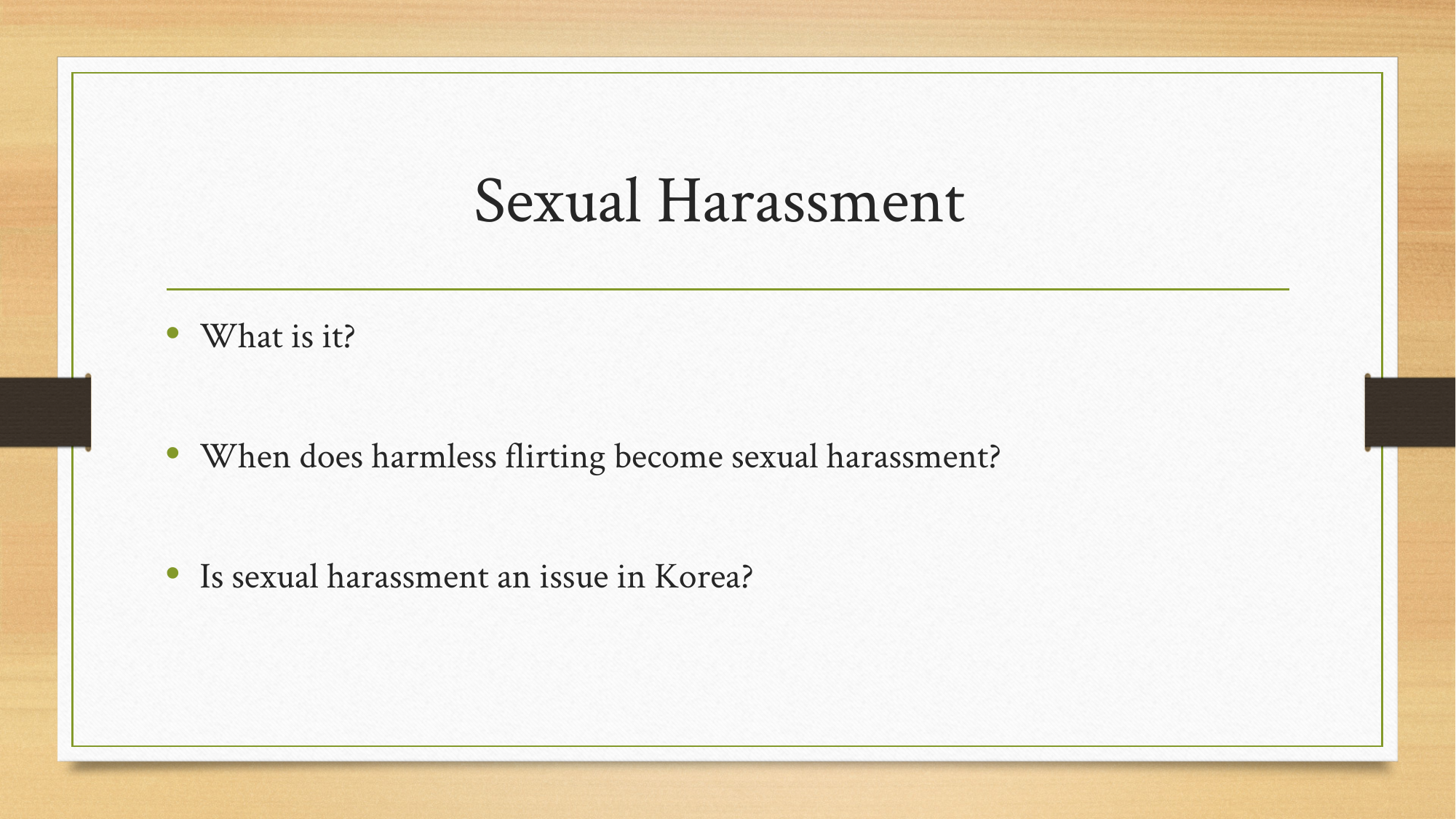

# Sexual Harassment
What is it?

When does harmless flirting become sexual harassment?

Is sexual harassment an issue in Korea?